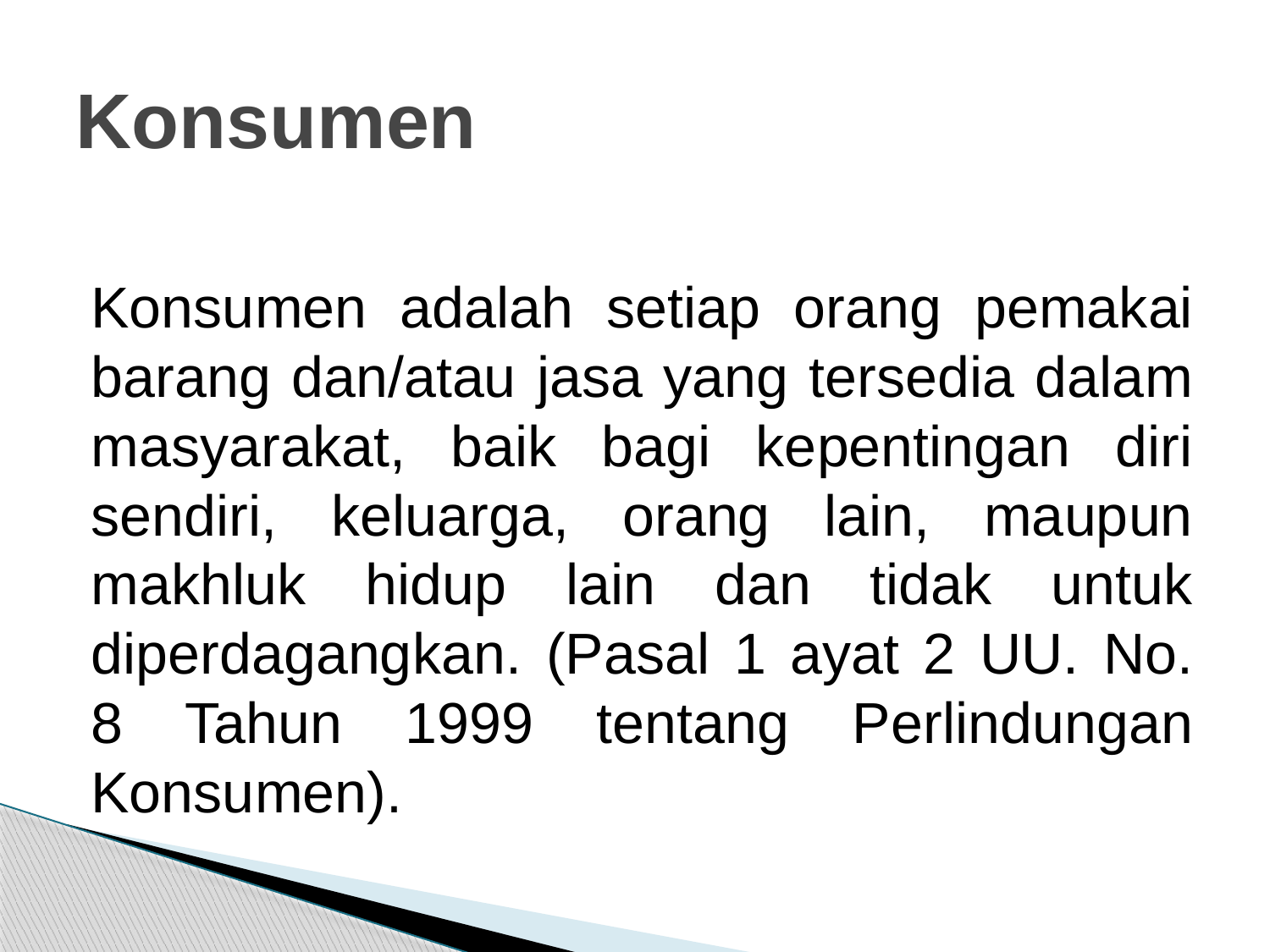

# Konsumen

Konsumen adalah setiap orang pemakai barang dan/atau jasa yang tersedia dalam masyarakat, baik bagi kepentingan diri sendiri, keluarga, orang lain, maupun makhluk hidup lain dan tidak untuk diperdagangkan. (Pasal 1 ayat 2 UU. No. 8 Tahun 1999 tentang Perlindungan Konsumen).